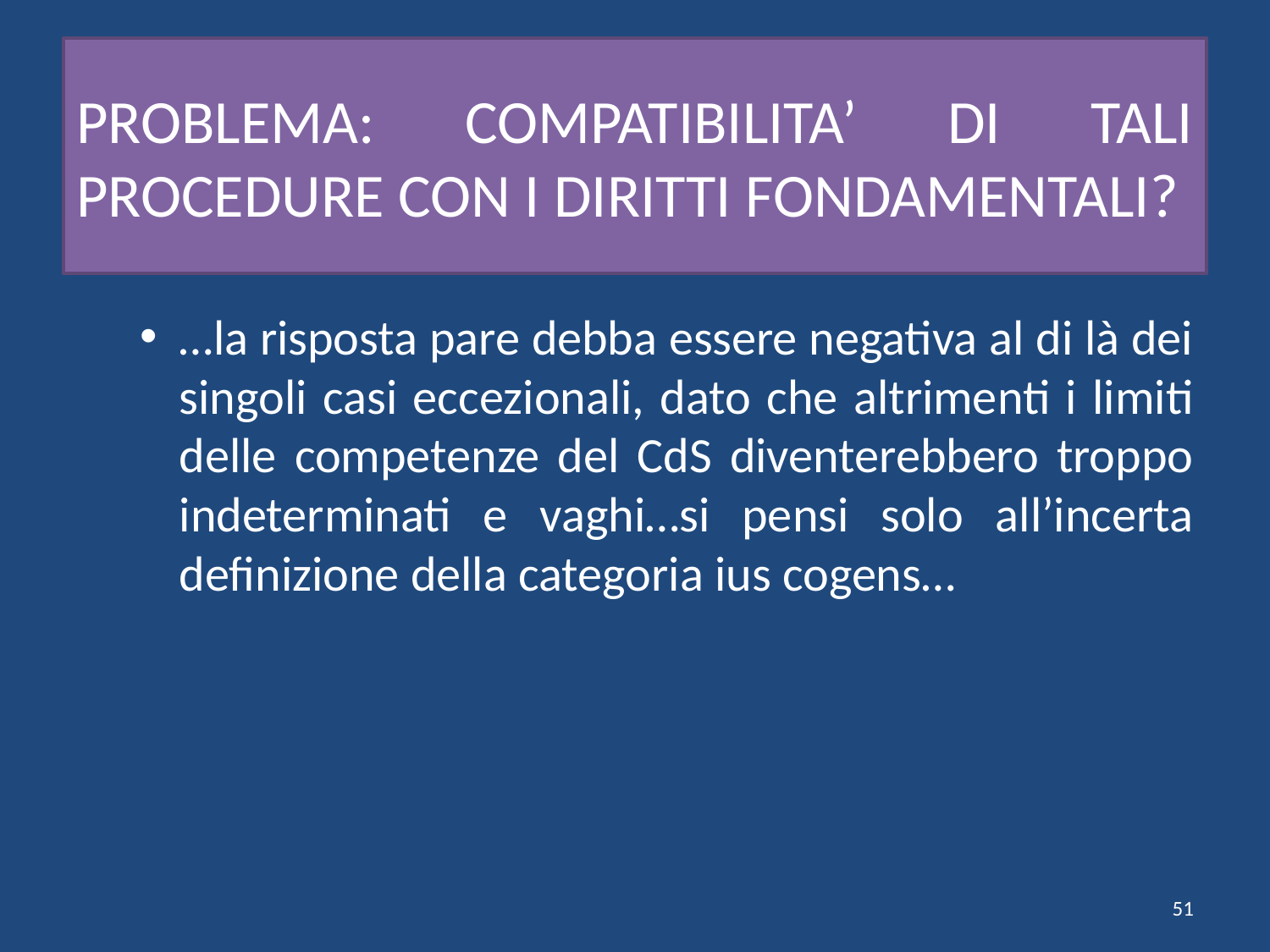

# PROBLEMA: COMPATIBILITA’ DI TALI PROCEDURE CON I DIRITTI FONDAMENTALI?
…la risposta pare debba essere negativa al di là dei singoli casi eccezionali, dato che altrimenti i limiti delle competenze del CdS diventerebbero troppo indeterminati e vaghi…si pensi solo all’incerta definizione della categoria ius cogens…
51